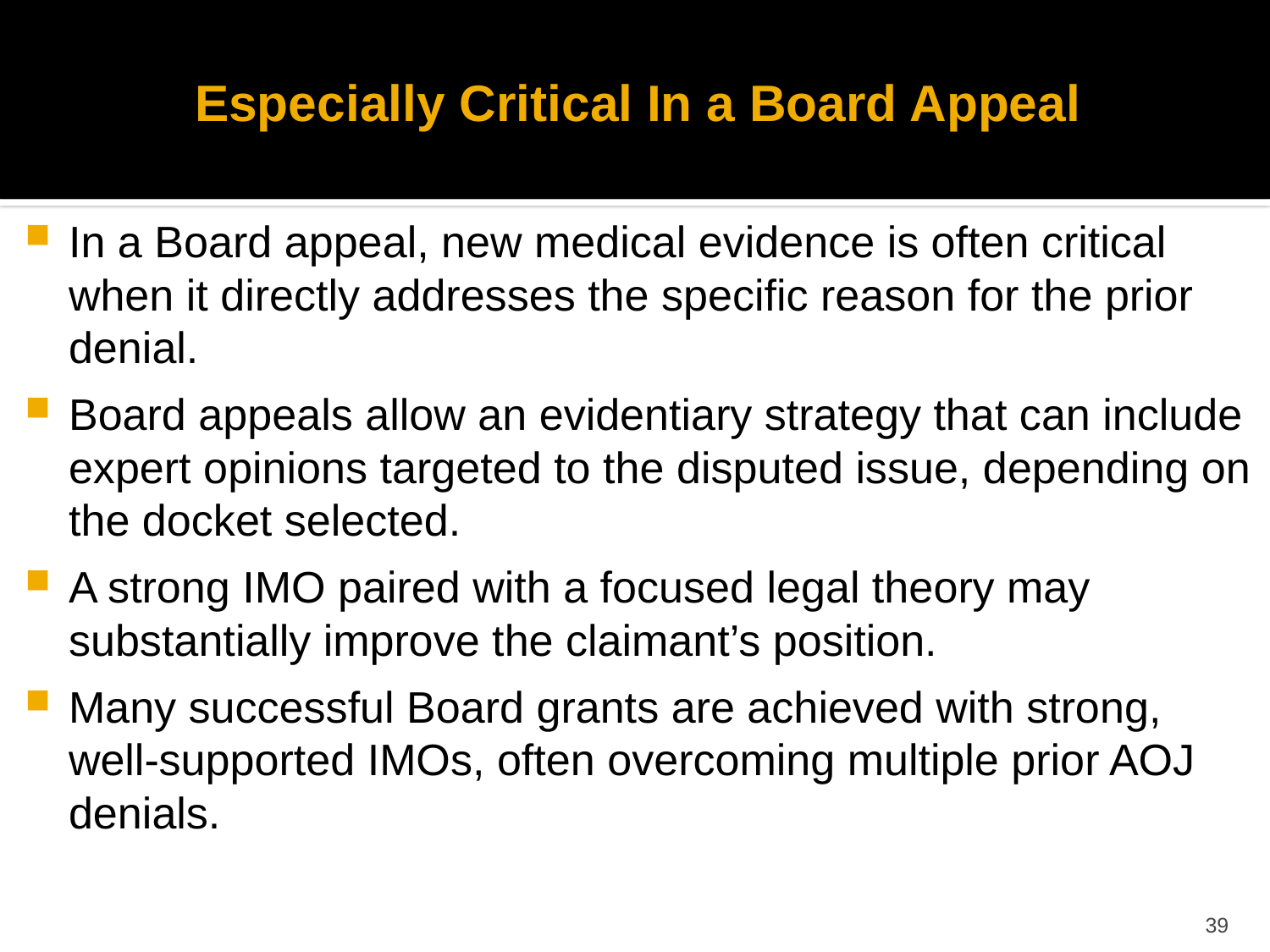

# Especially Critical In a Board Appeal
In a Board appeal, new medical evidence is often critical when it directly addresses the specific reason for the prior denial.
Board appeals allow an evidentiary strategy that can include expert opinions targeted to the disputed issue, depending on the docket selected.
A strong IMO paired with a focused legal theory may substantially improve the claimant’s position.
Many successful Board grants are achieved with strong, well-supported IMOs, often overcoming multiple prior AOJ denials.

39